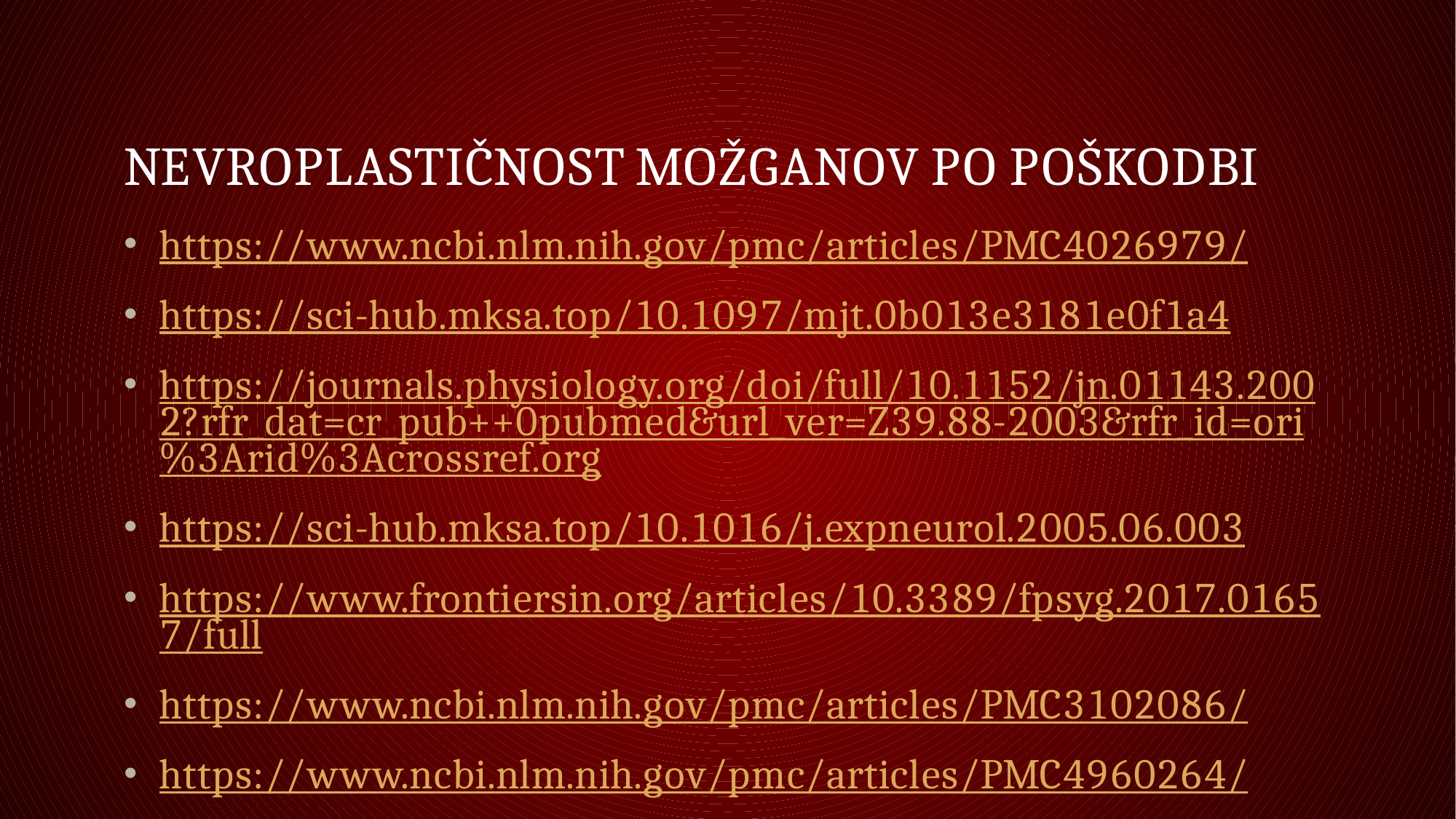

# Nevroplastičnost možganov po poškodbi
https://www.ncbi.nlm.nih.gov/pmc/articles/PMC4026979/
https://sci-hub.mksa.top/10.1097/mjt.0b013e3181e0f1a4
https://journals.physiology.org/doi/full/10.1152/jn.01143.2002?rfr_dat=cr_pub++0pubmed&url_ver=Z39.88-2003&rfr_id=ori%3Arid%3Acrossref.org
https://sci-hub.mksa.top/10.1016/j.expneurol.2005.06.003
https://www.frontiersin.org/articles/10.3389/fpsyg.2017.01657/full
https://www.ncbi.nlm.nih.gov/pmc/articles/PMC3102086/
https://www.ncbi.nlm.nih.gov/pmc/articles/PMC4960264/